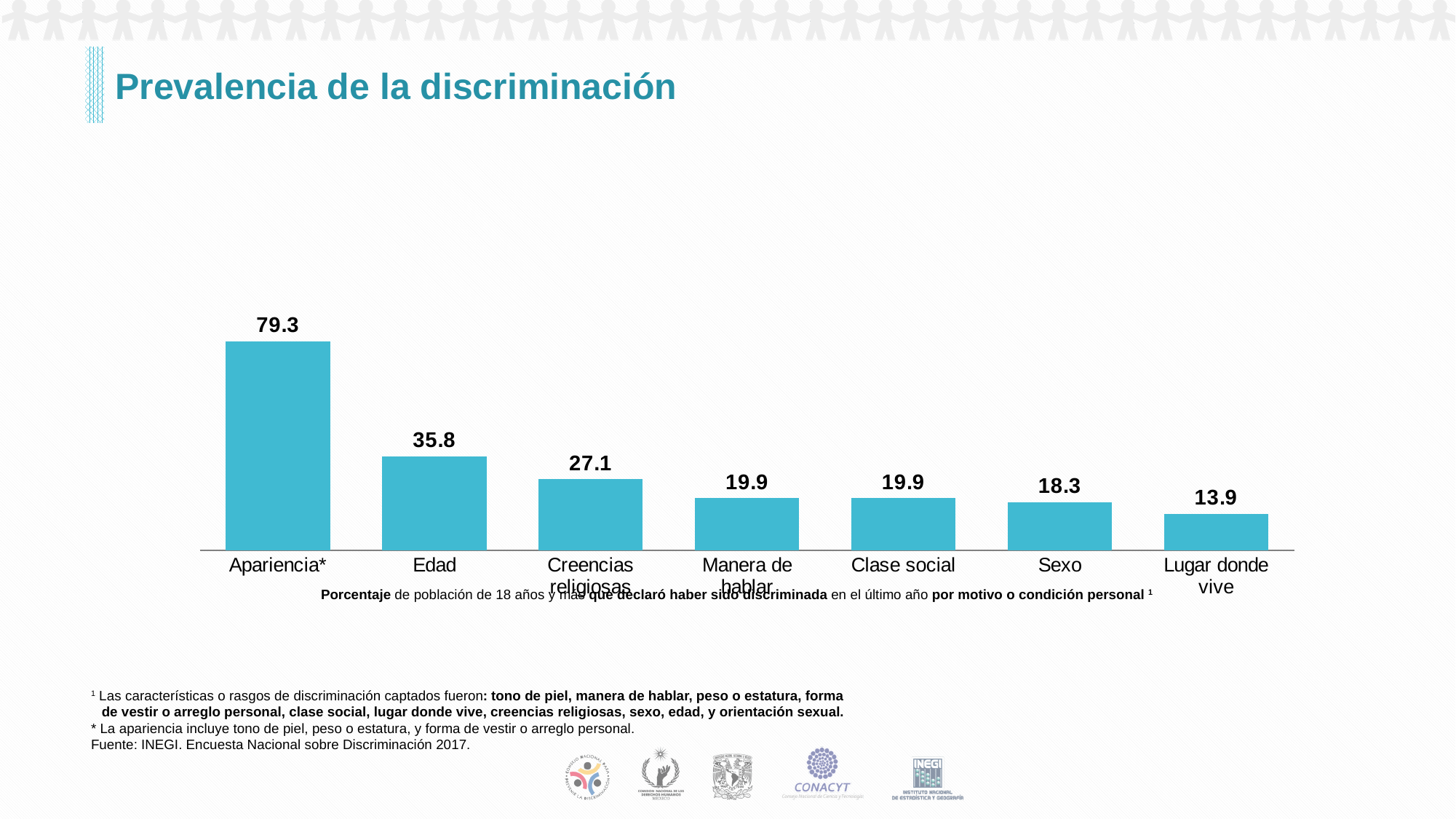

# Prevalencia de la discriminación
Porcentaje de población de 18 años y más que declaró haber sido discriminada en el último año por motivo o condición personal 1

### Chart

| Category | Total |
|---|---|
| Apariencia* | 79.3 |
| Edad | 35.8 |
| Creencias
religiosas | 27.1 |
| Manera de
hablar | 19.9 |
| Clase social | 19.9 |
| Sexo | 18.3 |
| Lugar donde
vive | 13.9 |
1 Las características o rasgos de discriminación captados fueron: tono de piel, manera de hablar, peso o estatura, forma de vestir o arreglo personal, clase social, lugar donde vive, creencias religiosas, sexo, edad, y orientación sexual.
* La apariencia incluye tono de piel, peso o estatura, y forma de vestir o arreglo personal.
Fuente: INEGI. Encuesta Nacional sobre Discriminación 2017.